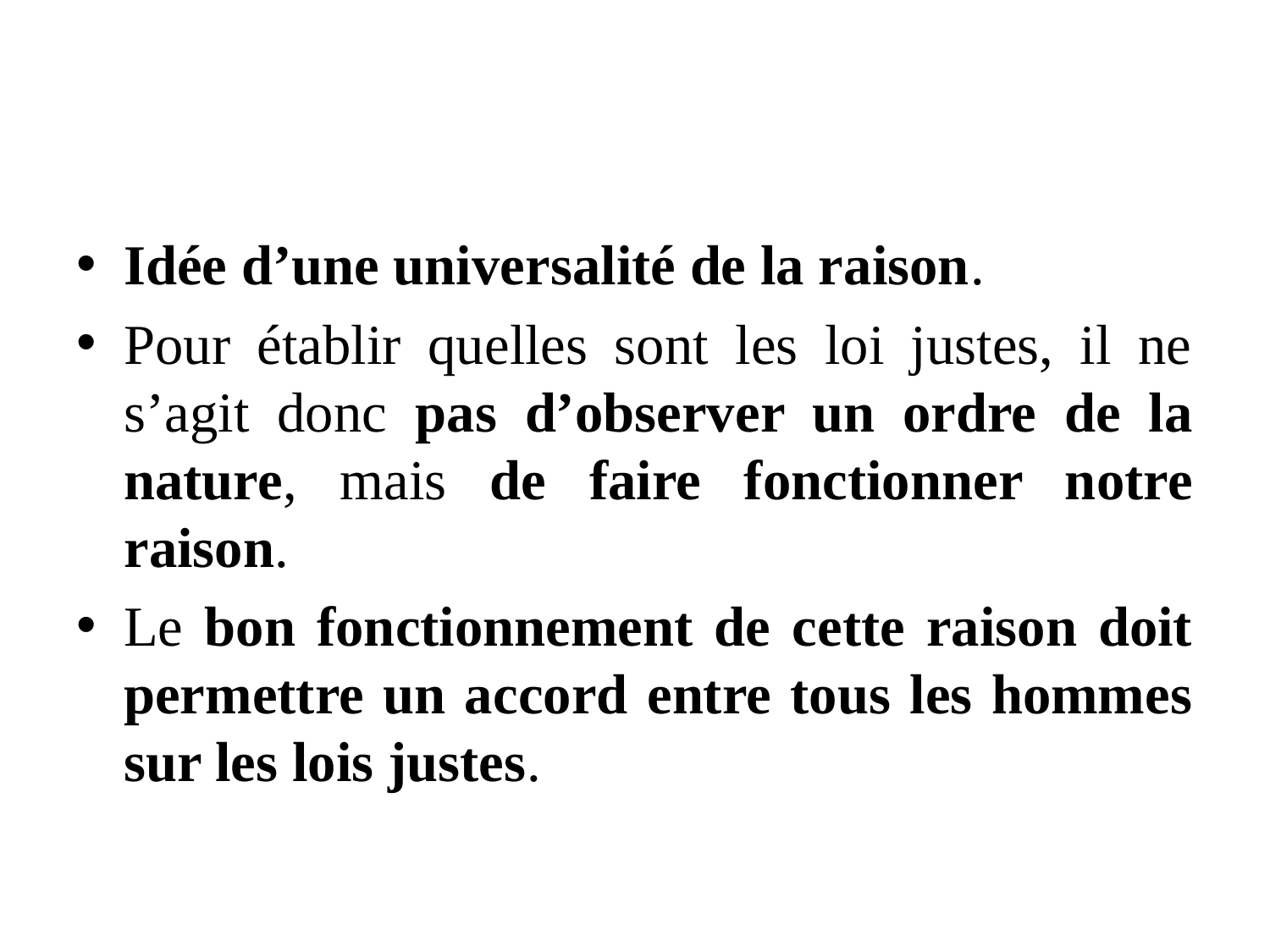

#
Idée d’une universalité de la raison.
Pour établir quelles sont les loi justes, il ne s’agit donc pas d’observer un ordre de la nature, mais de faire fonctionner notre raison.
Le bon fonctionnement de cette raison doit permettre un accord entre tous les hommes sur les lois justes.